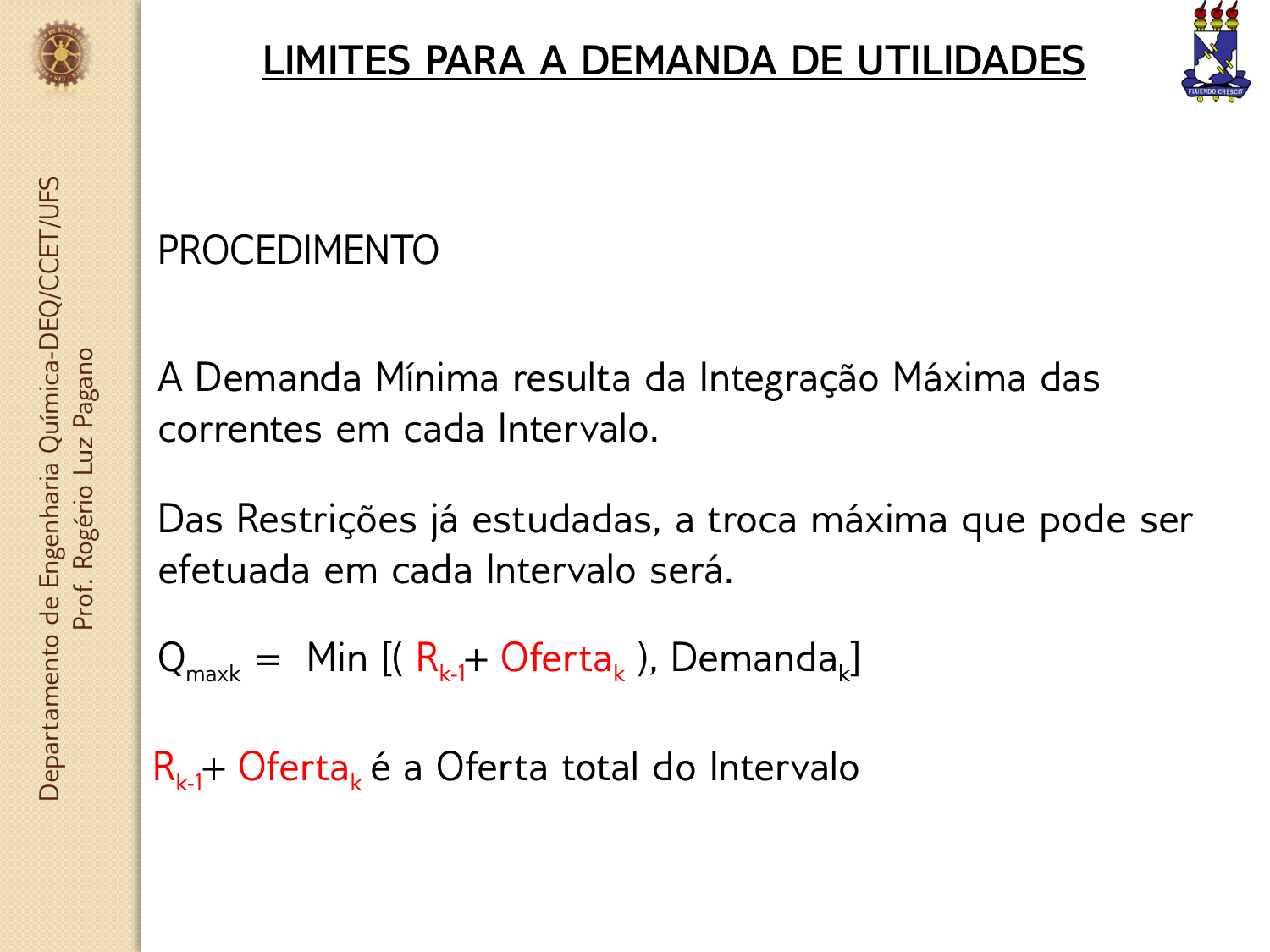

LIMITES PARA A DEMANDA DE UTILIDADES
PROCEDIMENTO
A Demanda Mínima resulta da Integração Máxima das correntes em cada Intervalo.
Das Restrições já estudadas, a troca máxima que pode ser efetuada em cada Intervalo será.
Qmaxk =  Min [( Rk-1+ Ofertak ), Demandak]
Rk-1+ Ofertak é a Oferta total do Intervalo